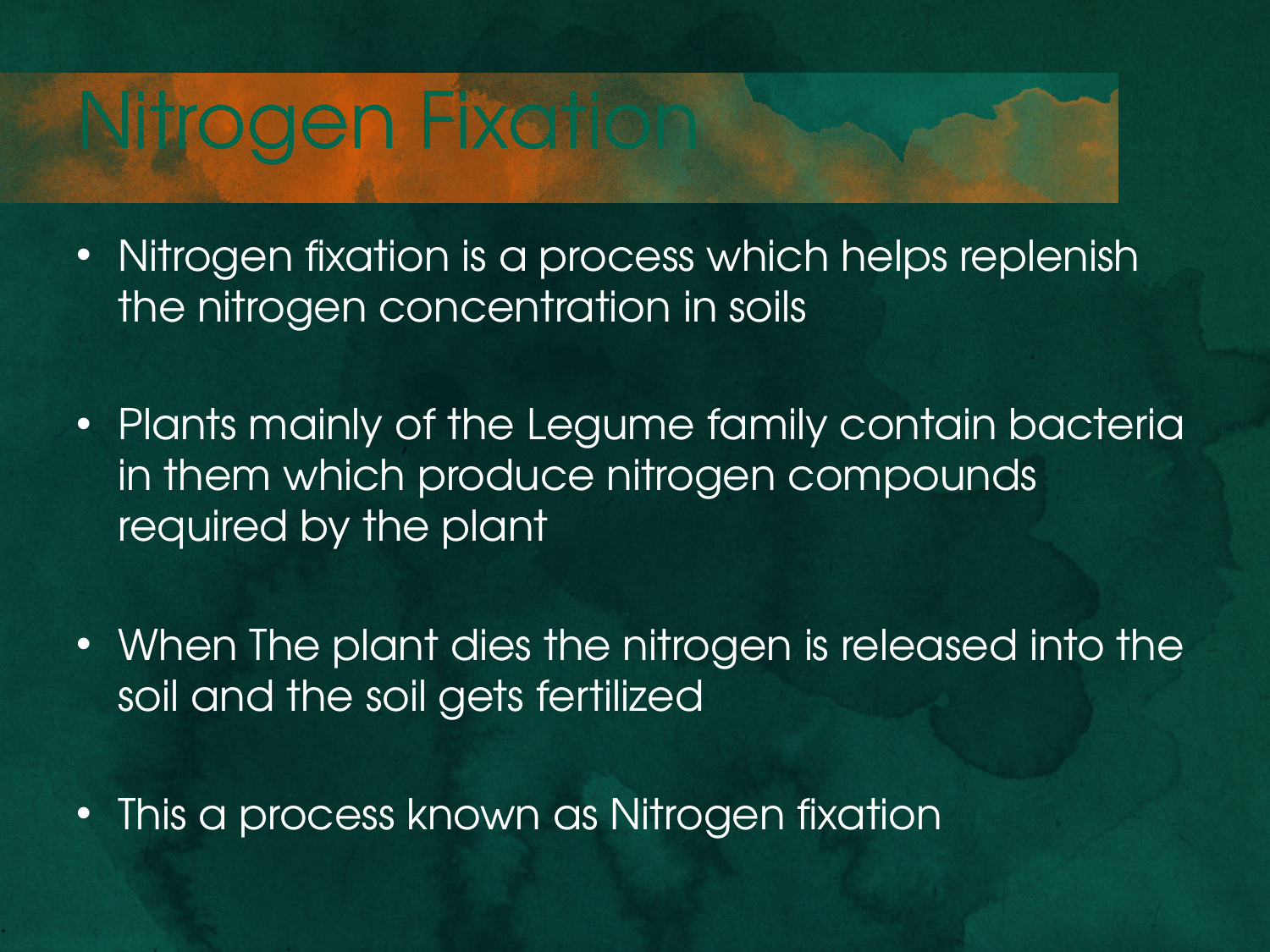

# Nitrogen Fixation
Nitrogen fixation is a process which helps replenish the nitrogen concentration in soils

Plants mainly of the Legume family contain bacteria in them which produce nitrogen compounds required by the plant

When The plant dies the nitrogen is released into the soil and the soil gets fertilized

This a process known as Nitrogen fixation